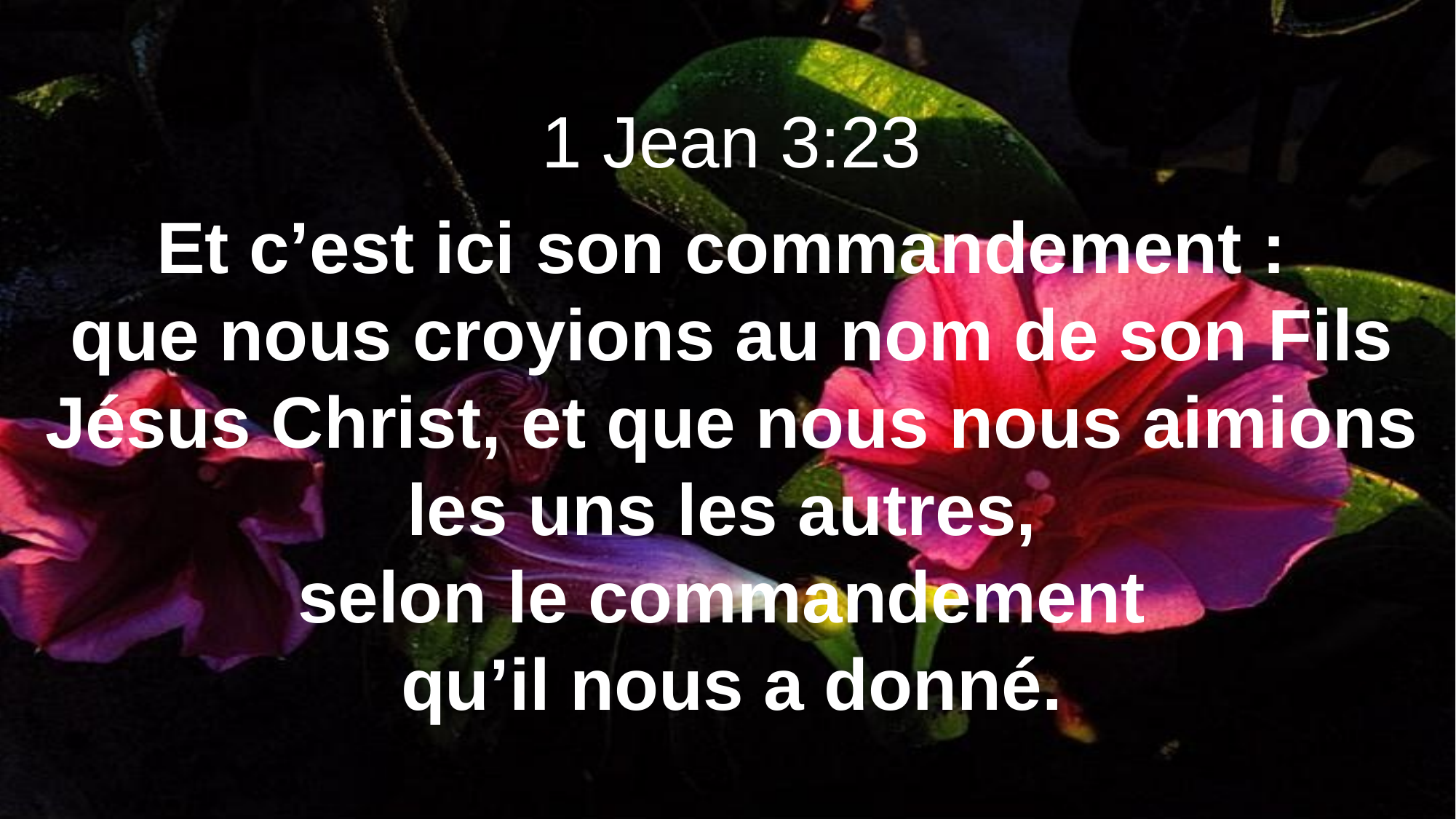

1 Jean 3:23

Et c’est ici son commandement :
que nous croyions au nom de son Fils Jésus Christ, et que nous nous aimions les uns les autres,
selon le commandement
qu’il nous a donné.